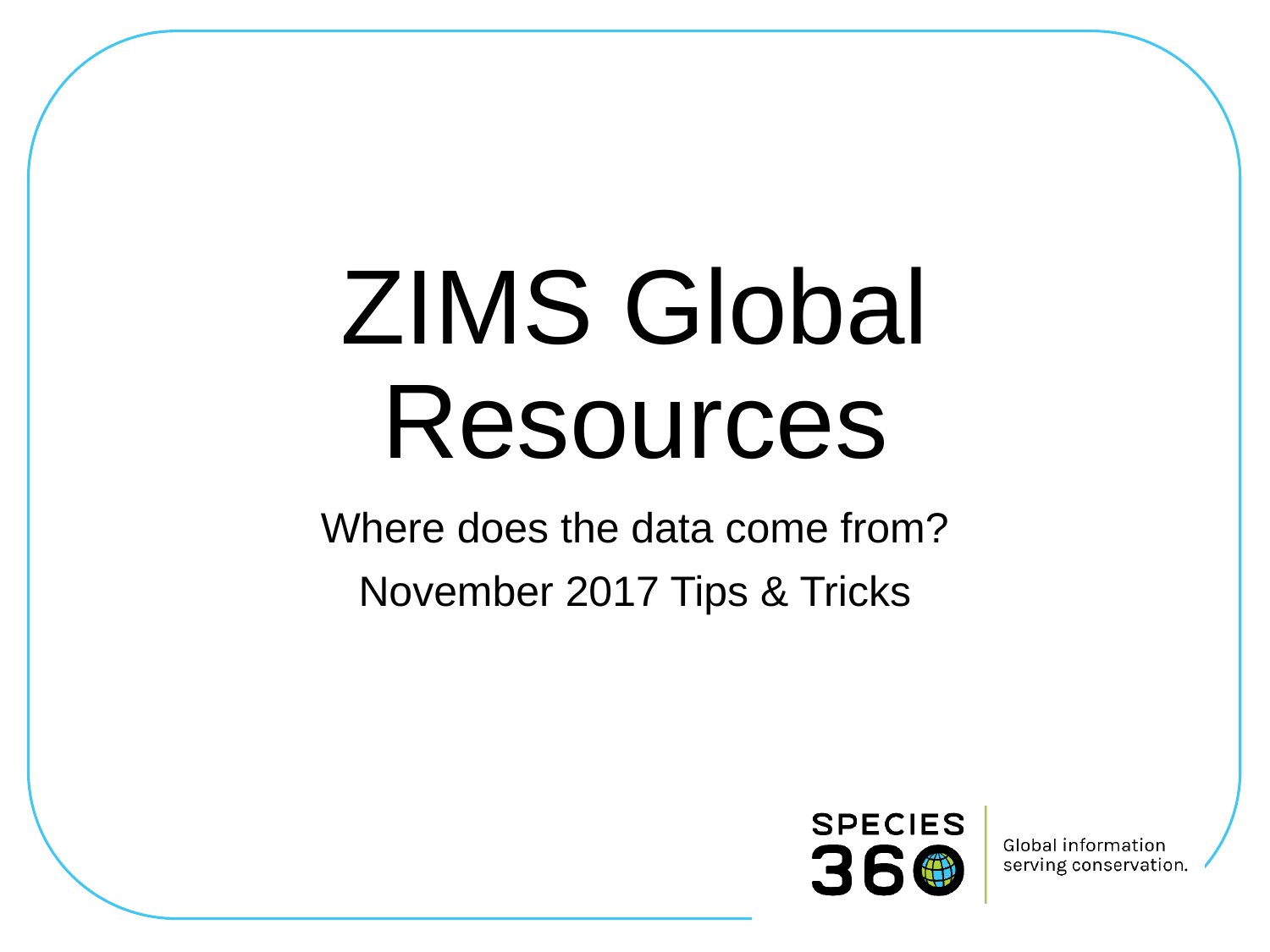

# ZIMS Global Resources
Where does the data come from?
November 2017 Tips & Tricks